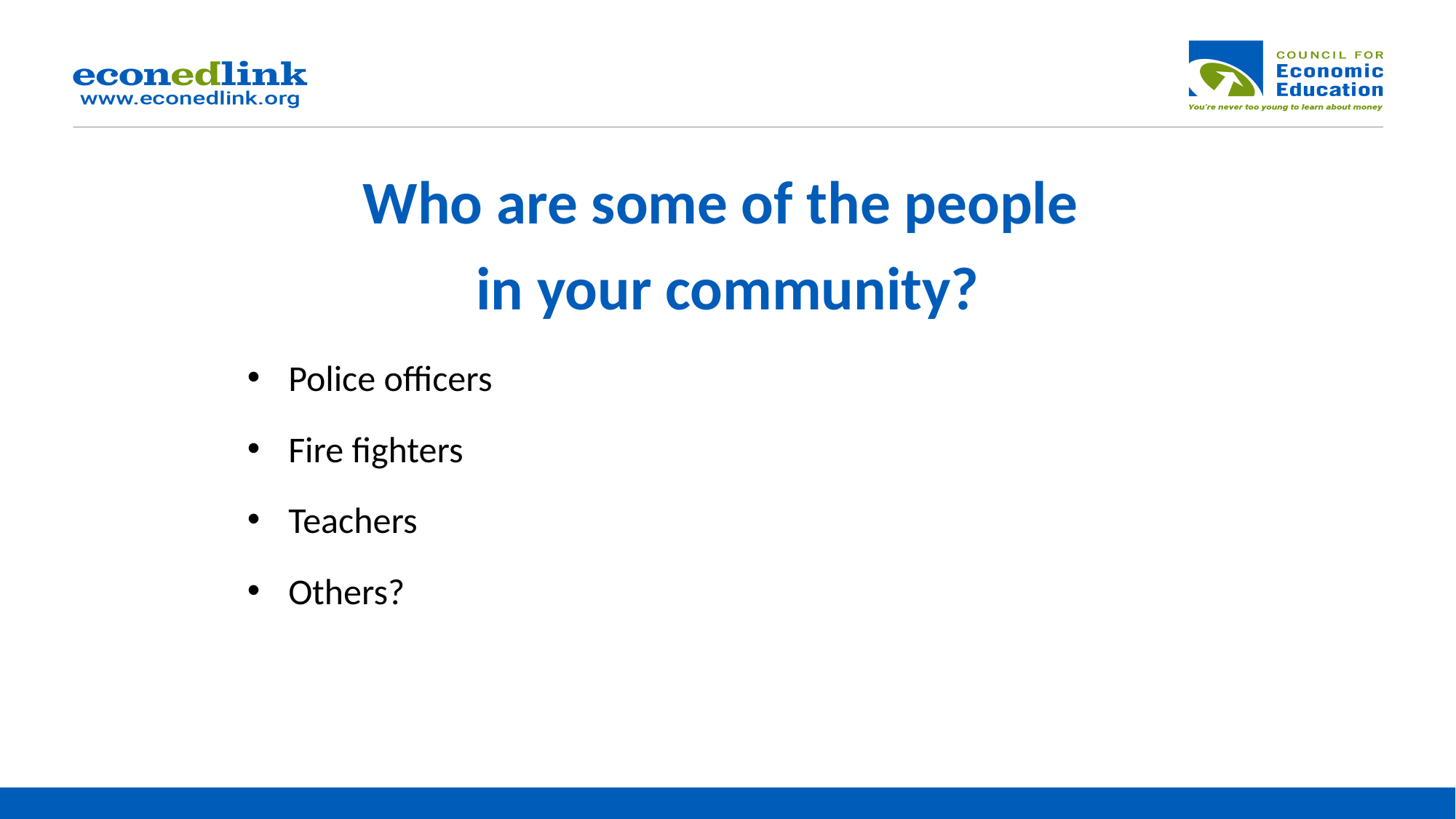

# Who are some of the people in your community?
Police officers
Fire fighters
Teachers
Others?